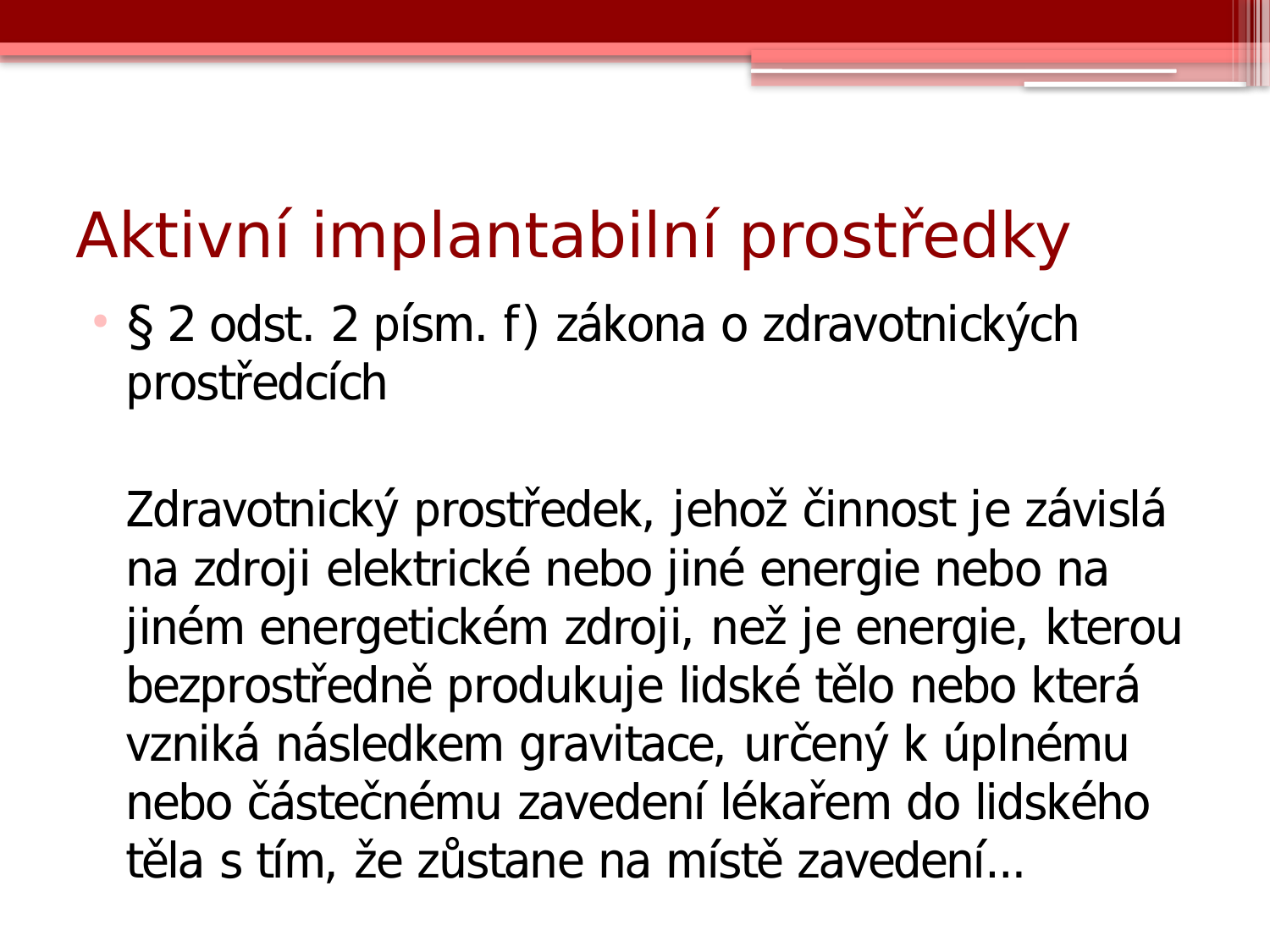

# Aktivní implantabilní prostředky
§ 2 odst. 2 písm. f) zákona o zdravotnických prostředcích

	Zdravotnický prostředek, jehož činnost je závislá na zdroji elektrické nebo jiné energie nebo na jiném energetickém zdroji, než je energie, kterou bezprostředně produkuje lidské tělo nebo která vzniká následkem gravitace, určený k úplnému nebo částečnému zavedení lékařem do lidského těla s tím, že zůstane na místě zavedení…